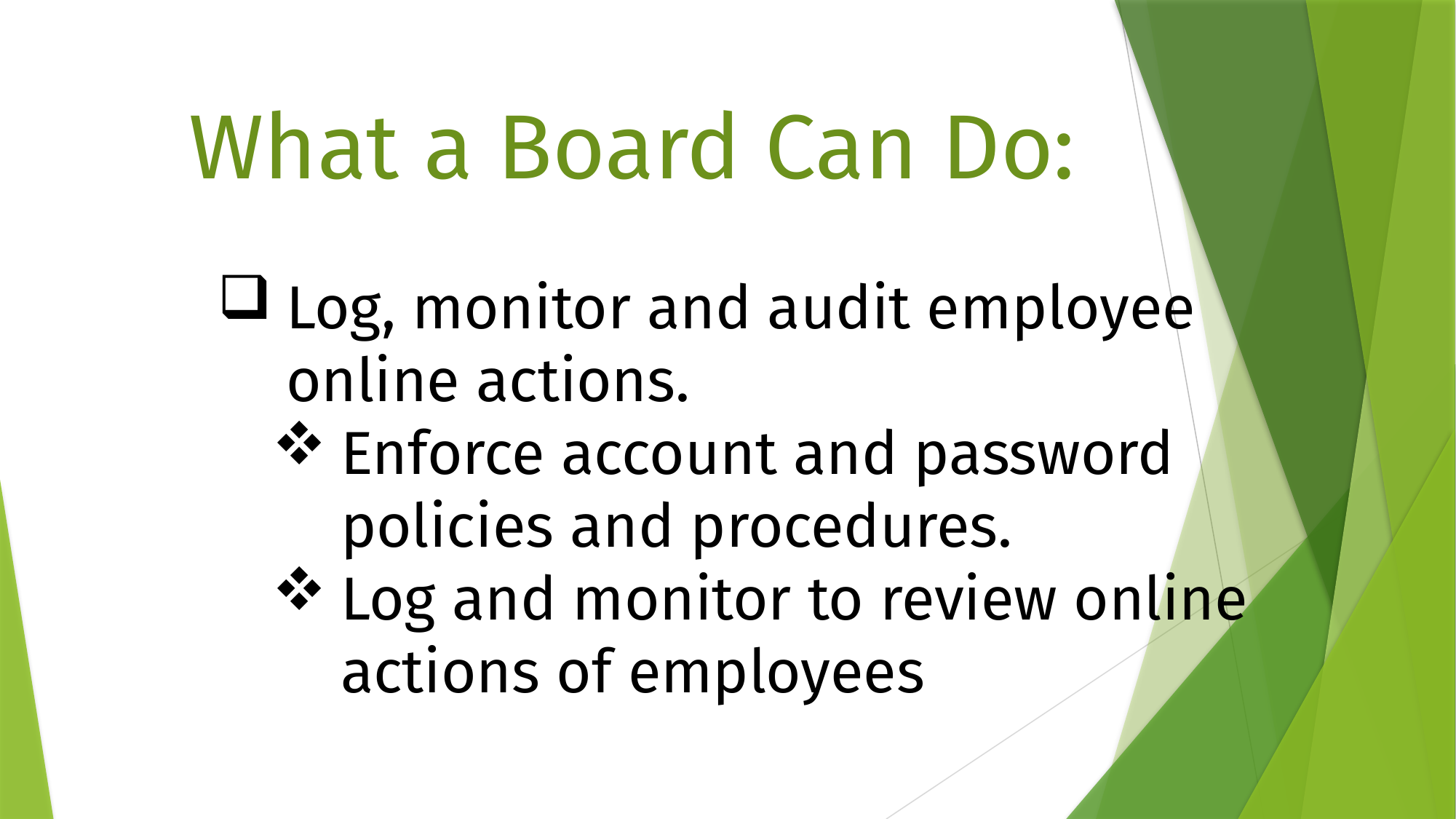

What a Board Can Do:
Log, monitor and audit employee online actions.
Enforce account and password policies and procedures.
Log and monitor to review online actions of employees